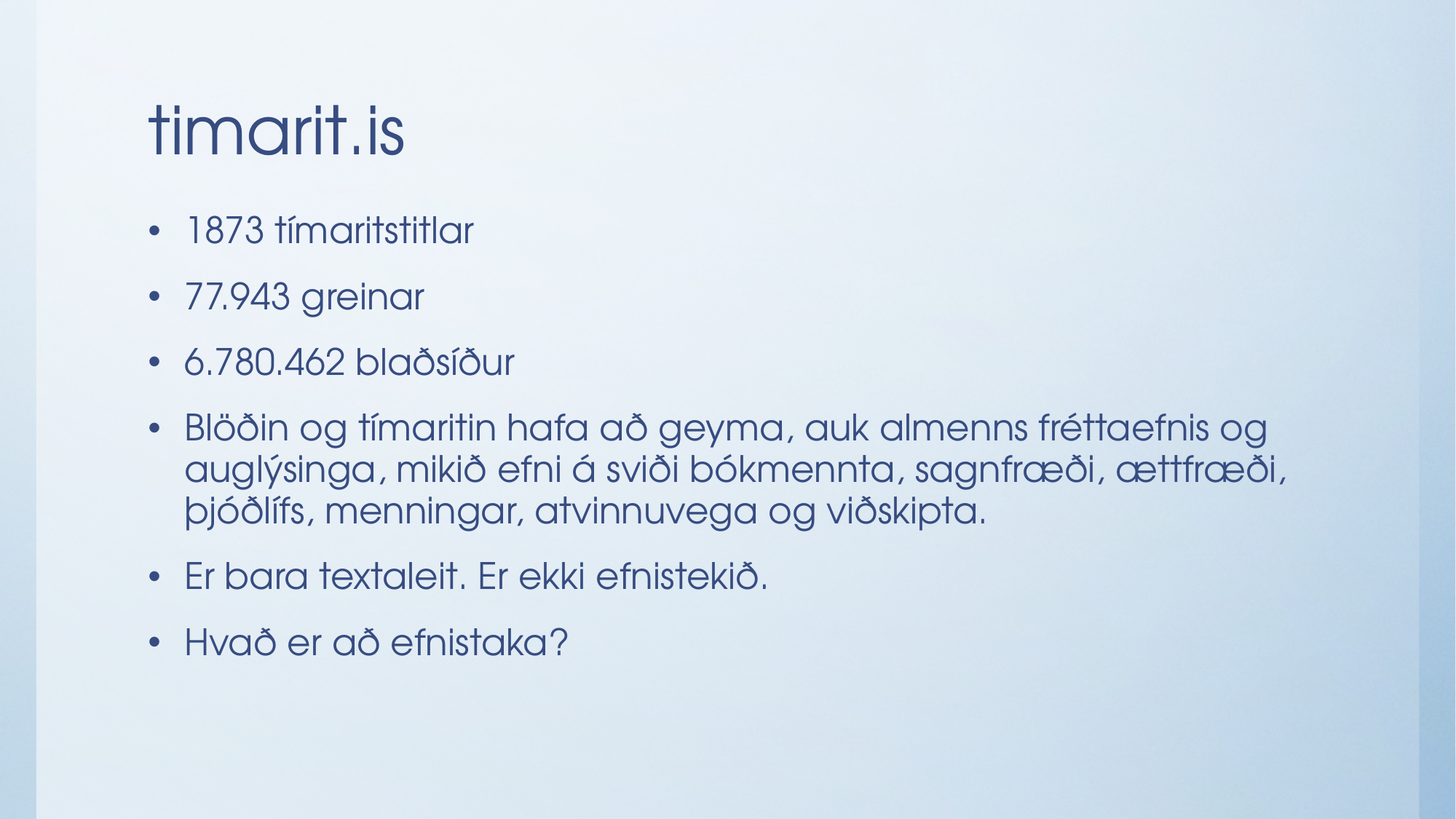

# timarit.is
1873 tímaritstitlar
77.943 greinar
6.780.462 blaðsíður
Blöðin og tímaritin hafa að geyma, auk almenns fréttaefnis og auglýsinga, mikið efni á sviði bókmennta, sagnfræði, ættfræði, þjóðlífs, menningar, atvinnuvega og viðskipta.
Er bara textaleit. Er ekki efnistekið.
Hvað er að efnistaka?